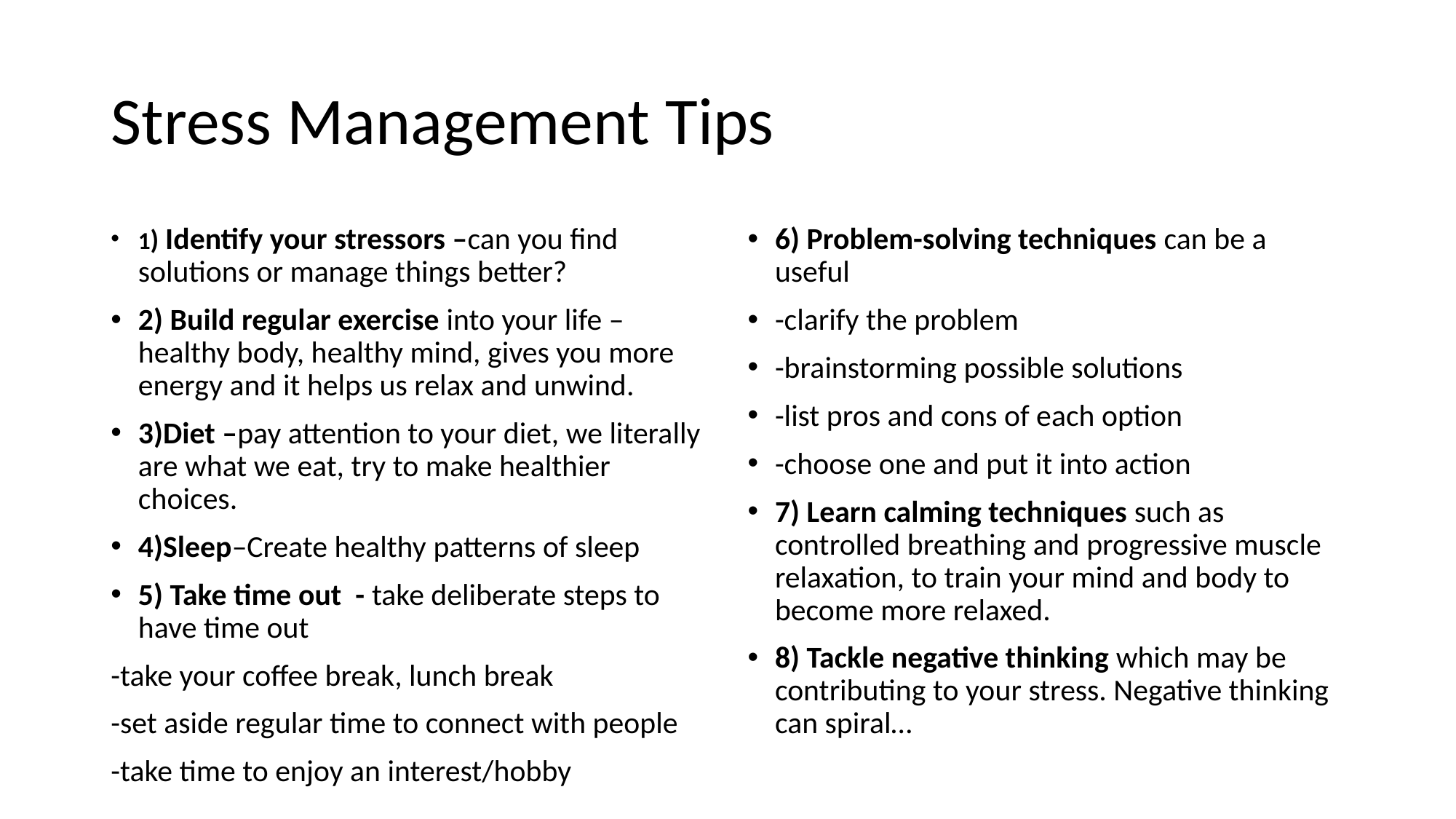

# Stress Management Tips
1) Identify your stressors –can you find solutions or manage things better?
2) Build regular exercise into your life –healthy body, healthy mind, gives you more energy and it helps us relax and unwind.
3)Diet –pay attention to your diet, we literally are what we eat, try to make healthier choices.
4)Sleep–Create healthy patterns of sleep
5) Take time out  - take deliberate steps to have time out
-take your coffee break, lunch break
-set aside regular time to connect with people
-take time to enjoy an interest/hobby

6) Problem-solving techniques can be a useful
-clarify the problem
-brainstorming possible solutions
-list pros and cons of each option
-choose one and put it into action
7) Learn calming techniques such as controlled breathing and progressive muscle relaxation, to train your mind and body to become more relaxed.
8) Tackle negative thinking which may be contributing to your stress. Negative thinking can spiral…